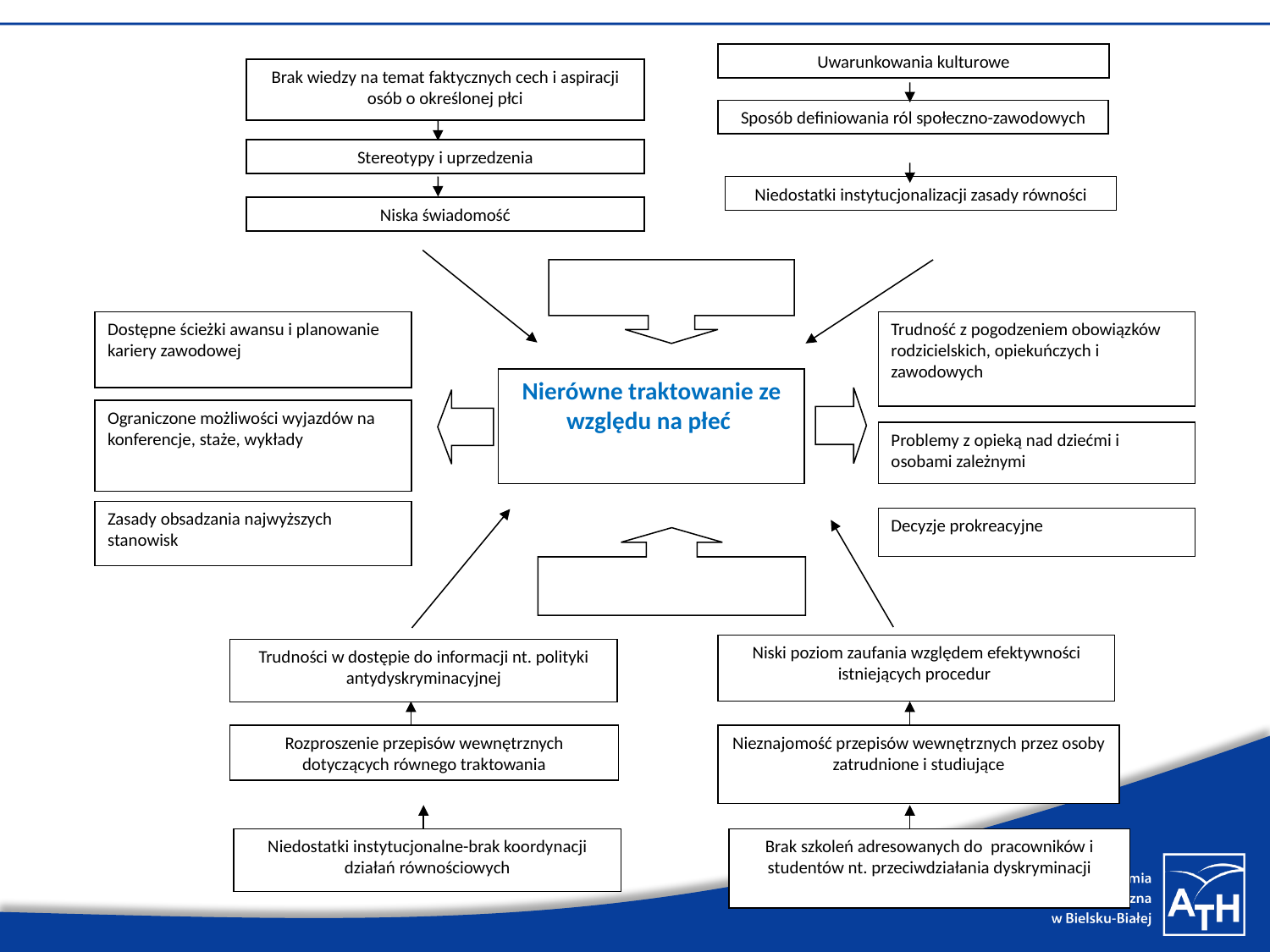

Uwarunkowania kulturowe
Brak wiedzy na temat faktycznych cech i aspiracji osób o określonej płci
Sposób definiowania ról społeczno-zawodowych
Stereotypy i uprzedzenia
Niedostatki instytucjonalizacji zasady równości
Niska świadomość

Dostępne ścieżki awansu i planowanie kariery zawodowej

Trudność z pogodzeniem obowiązków rodzicielskich, opiekuńczych i zawodowych

Nierówne traktowanie ze względu na płeć

Ograniczone możliwości wyjazdów na konferencje, staże, wykłady

Problemy z opieką nad dziećmi i osobami zależnymi

Zasady obsadzania najwyższych stanowisk

Decyzje prokreacyjne

Niski poziom zaufania względem efektywności istniejących procedur
Trudności w dostępie do informacji nt. polityki antydyskryminacyjnej
Rozproszenie przepisów wewnętrznych dotyczących równego traktowania
Nieznajomość przepisów wewnętrznych przez osoby zatrudnione i studiujące
Brak szkoleń adresowanych do  pracowników i studentów nt. przeciwdziałania dyskryminacji
Niedostatki instytucjonalne-brak koordynacji działań równościowych